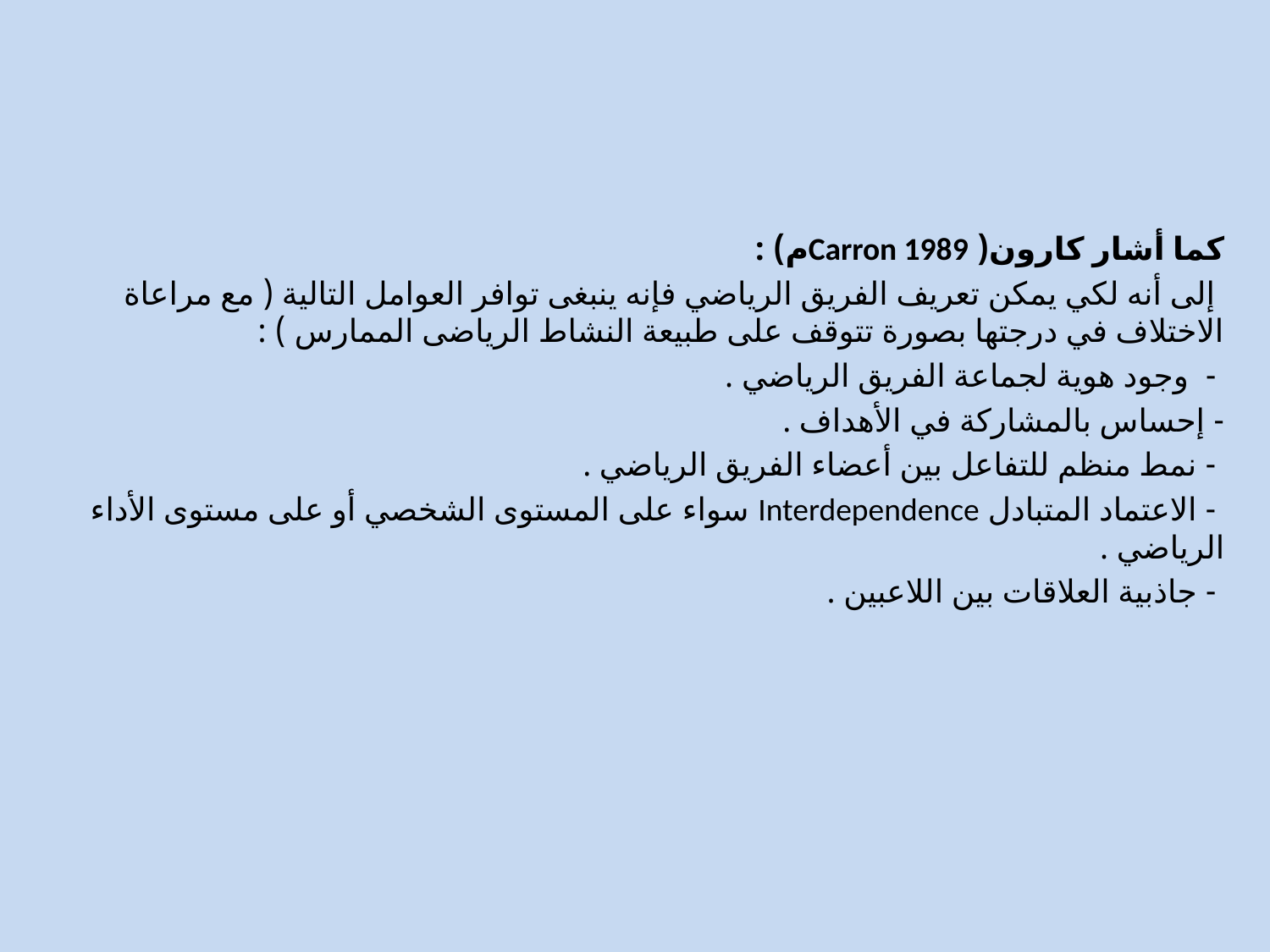

كما أشار كارون( Carron 1989م) :
 إلى أنه لكي يمكن تعريف الفريق الرياضي فإنه ينبغى توافر العوامل التالية ( مع مراعاة الاختلاف في درجتها بصورة تتوقف على طبيعة النشاط الرياضى الممارس ) :
 -  وجود هوية لجماعة الفريق الرياضي .
- إحساس بالمشاركة في الأهداف .
 - نمط منظم للتفاعل بين أعضاء الفريق الرياضي .
 - الاعتماد المتبادل Interdependence سواء على المستوى الشخصي أو على مستوى الأداء الرياضي .
 - جاذبية العلاقات بين اللاعبين .